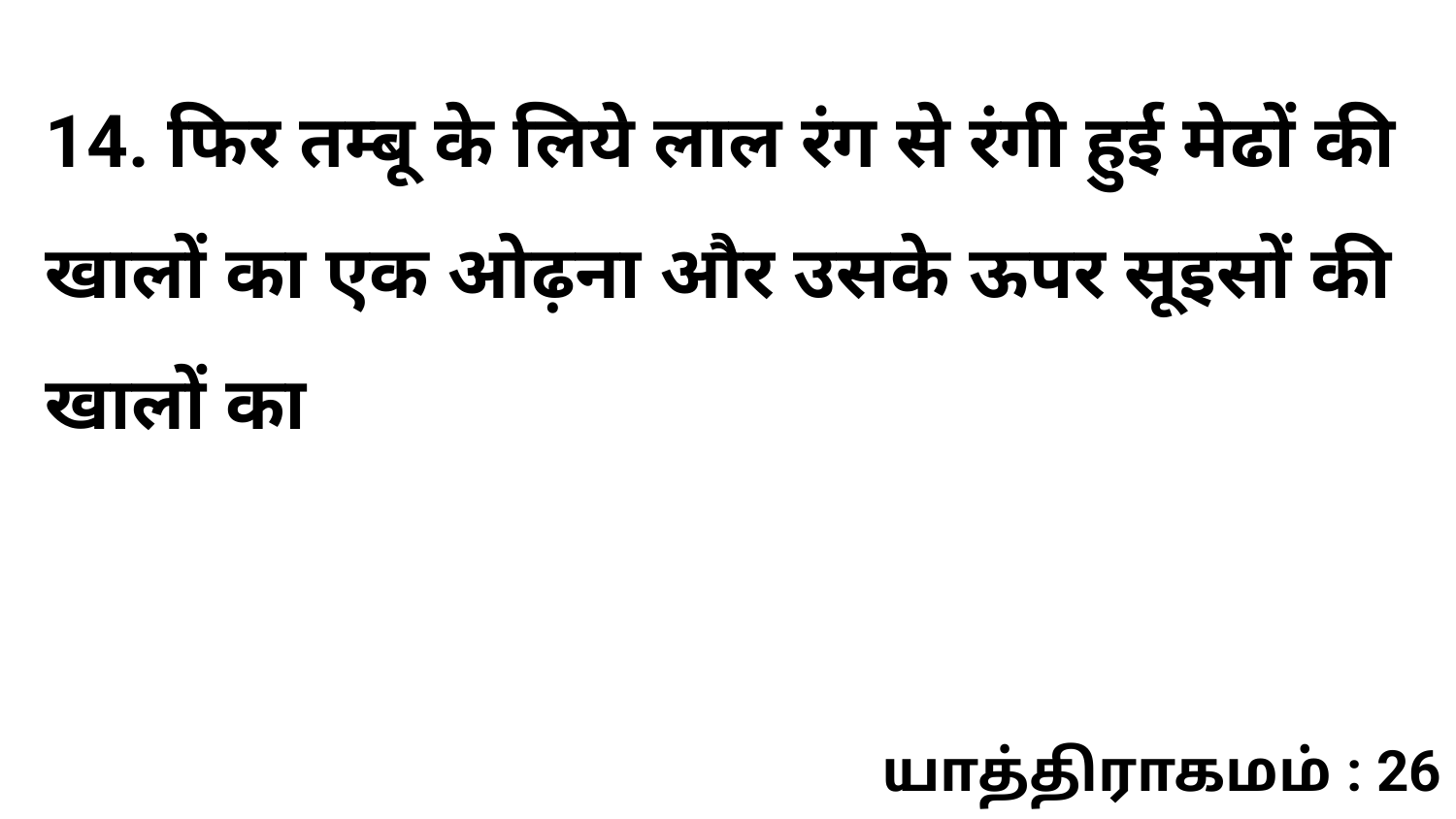

14. फिर तम्बू के लिये लाल रंग से रंगी हुई मेढों की खालों का एक ओढ़ना और उसके ऊपर सूइसों की खालों का
யாத்திராகமம் : 26